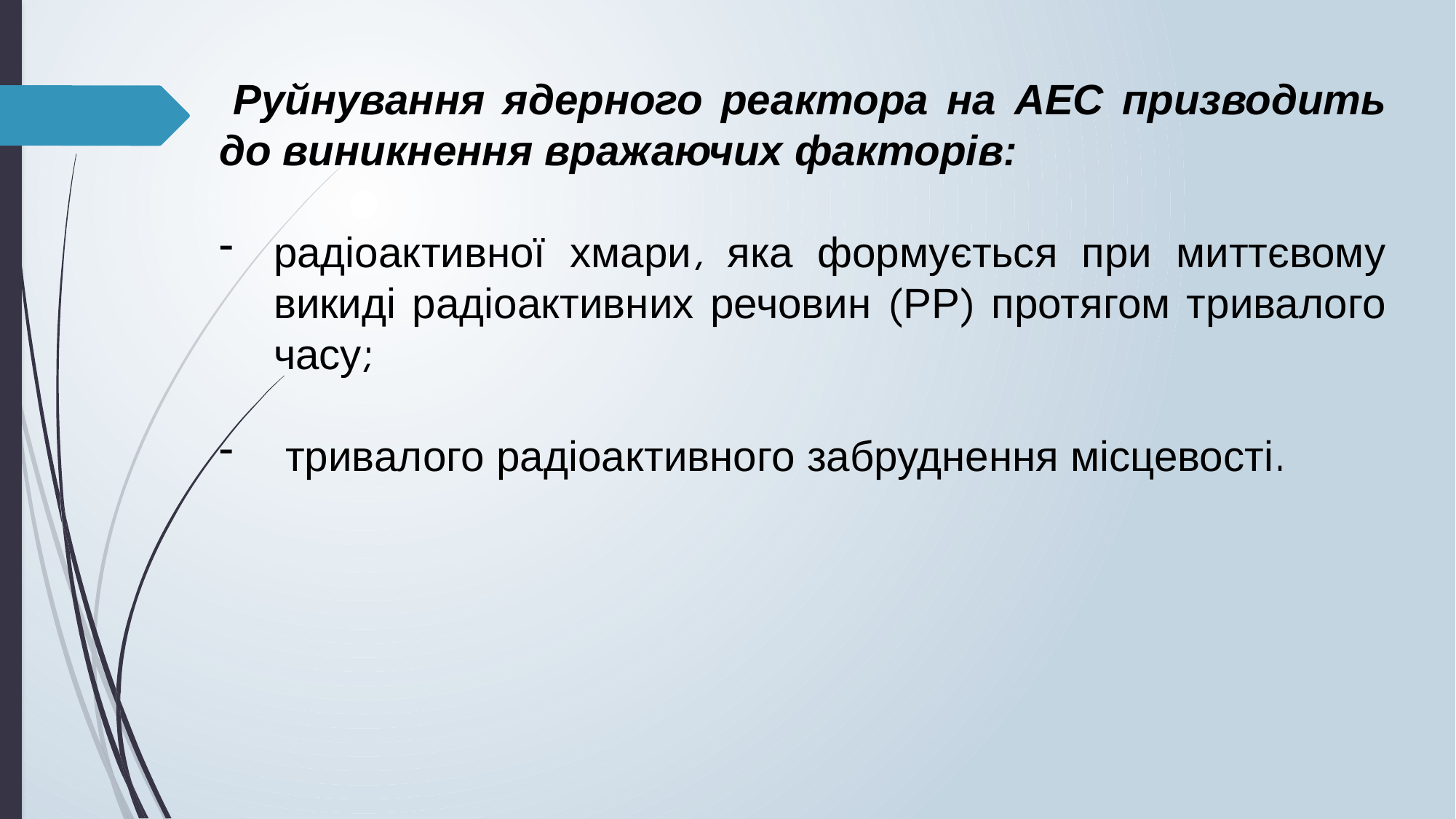

Руйнування ядерного реактора на АЕС призводить до виникнення вражаючих факторів:

радіоактивної хмари, яка формується при миттєвому викиді радіоактивних речовин (РР) протягом тривалого часу;

 тривалого радіоактивного забруднення місцевості.